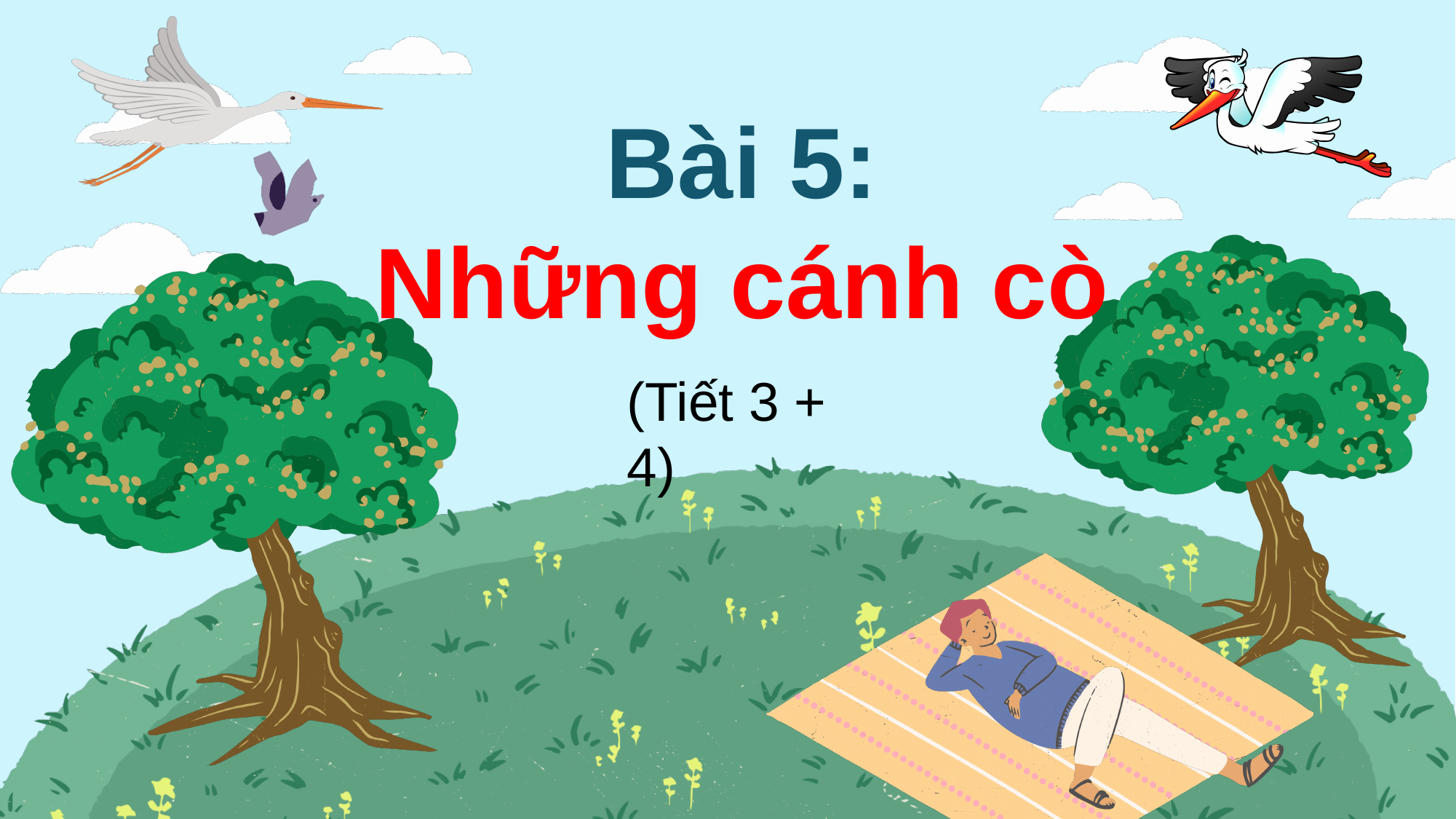

Bài 5:
Những cánh cò

(Tiết 3 + 4)